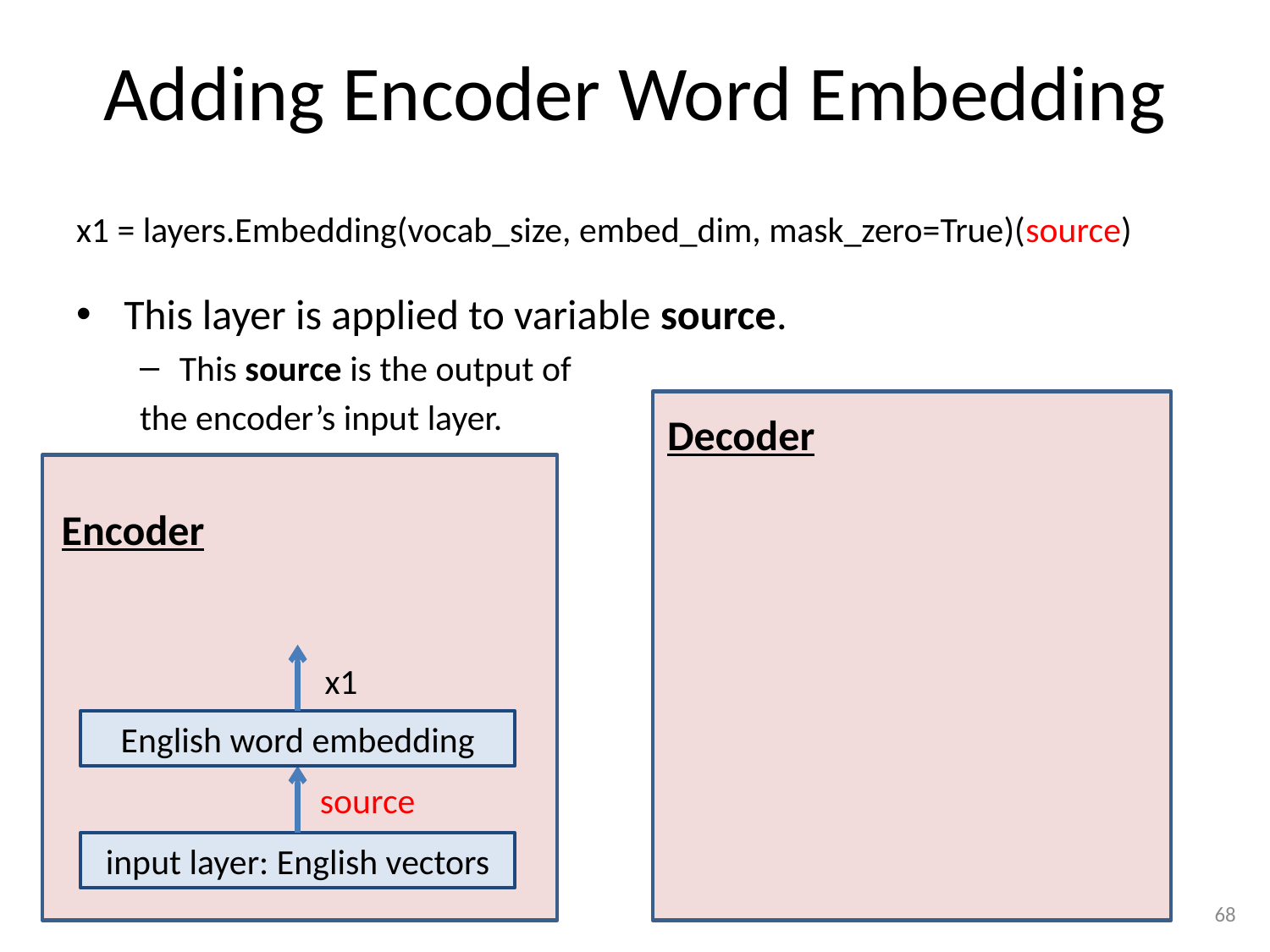

# Adding Encoder Word Embedding
x1 = layers.Embedding(vocab_size, embed_dim, mask_zero=True)(source)

This layer is applied to variable source.
This source is the output of
the encoder’s input layer.

Decoder

Encoder
x1
English word embedding
source
input layer: English vectors
68